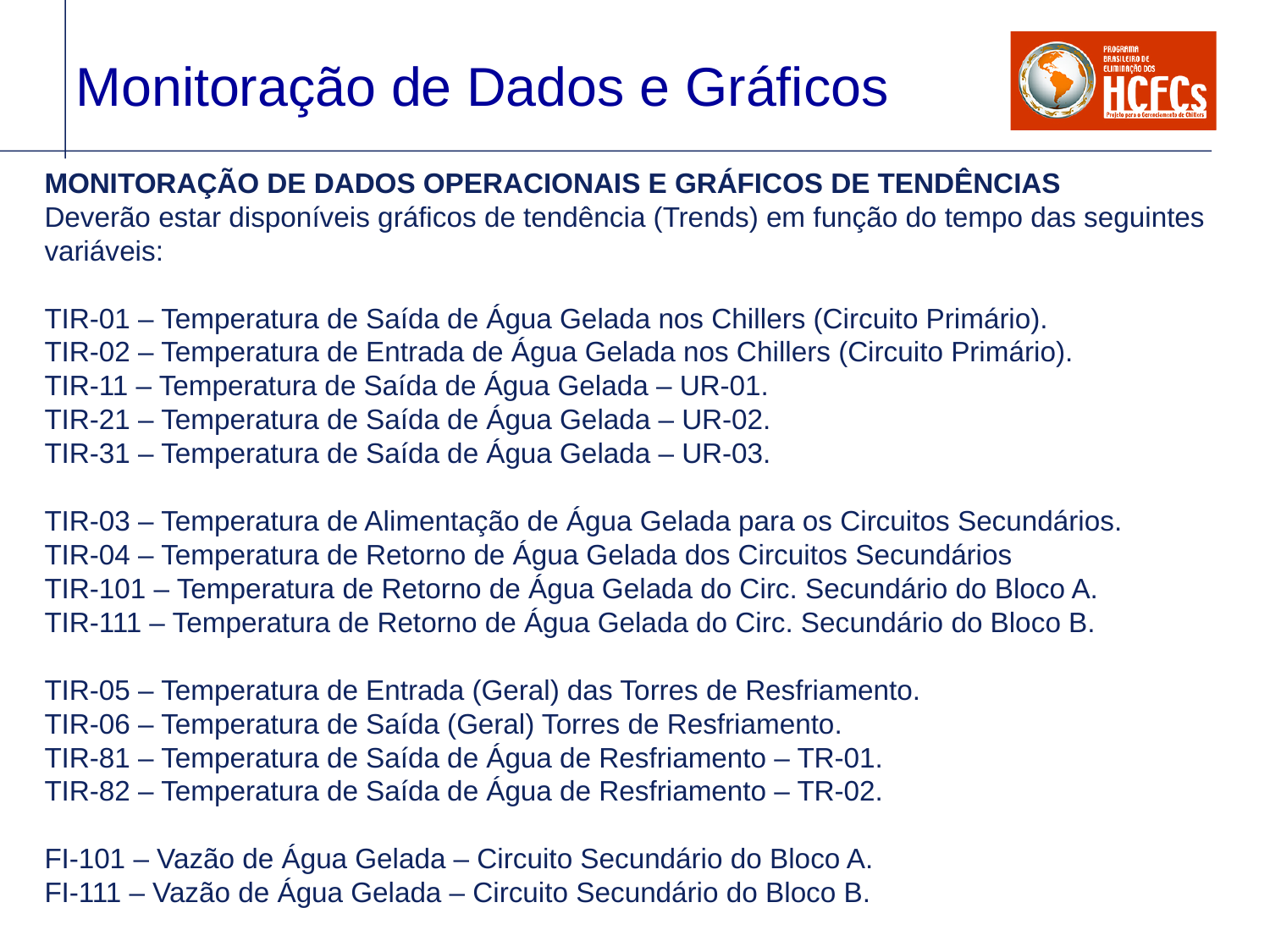

Monitoração de Dados e Gráficos
MONITORAÇÃO DE DADOS OPERACIONAIS E GRÁFICOS DE TENDÊNCIAS
Deverão estar disponíveis gráficos de tendência (Trends) em função do tempo das seguintes variáveis:

TIR-01 – Temperatura de Saída de Água Gelada nos Chillers (Circuito Primário).
TIR-02 – Temperatura de Entrada de Água Gelada nos Chillers (Circuito Primário).
TIR-11 – Temperatura de Saída de Água Gelada – UR-01.
TIR-21 – Temperatura de Saída de Água Gelada – UR-02.
TIR-31 – Temperatura de Saída de Água Gelada – UR-03.

TIR-03 – Temperatura de Alimentação de Água Gelada para os Circuitos Secundários.
TIR-04 – Temperatura de Retorno de Água Gelada dos Circuitos Secundários
TIR-101 – Temperatura de Retorno de Água Gelada do Circ. Secundário do Bloco A.
TIR-111 – Temperatura de Retorno de Água Gelada do Circ. Secundário do Bloco B.

TIR-05 – Temperatura de Entrada (Geral) das Torres de Resfriamento.
TIR-06 – Temperatura de Saída (Geral) Torres de Resfriamento.
TIR-81 – Temperatura de Saída de Água de Resfriamento – TR-01.
TIR-82 – Temperatura de Saída de Água de Resfriamento – TR-02.

FI-101 – Vazão de Água Gelada – Circuito Secundário do Bloco A.
FI-111 – Vazão de Água Gelada – Circuito Secundário do Bloco B.